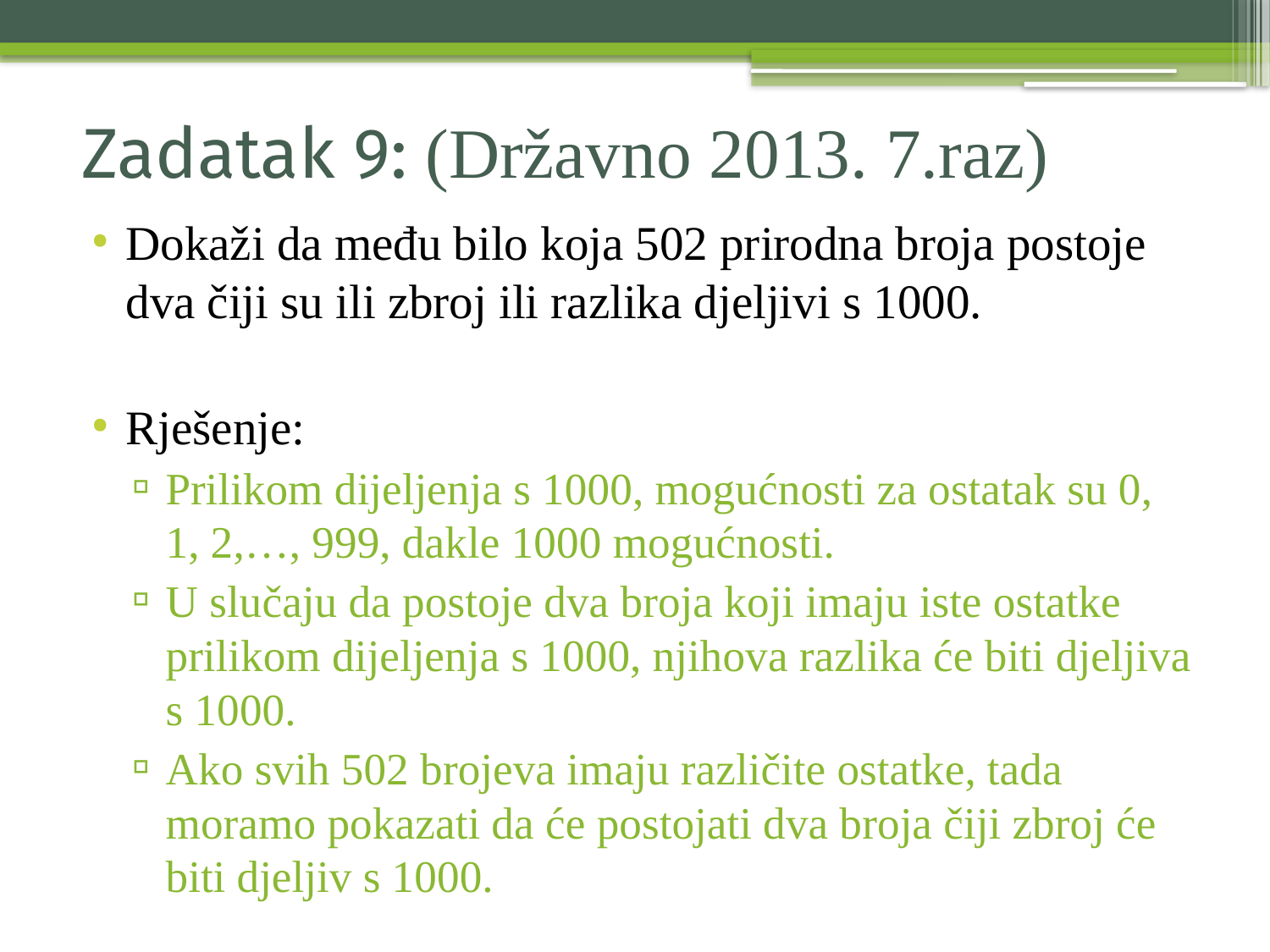

# Zadatak 9: (Državno 2013. 7.raz)
Dokaži da među bilo koja 502 prirodna broja postoje dva čiji su ili zbroj ili razlika djeljivi s 1000.

Rješenje:
Prilikom dijeljenja s 1000, mogućnosti za ostatak su 0, 1, 2,…, 999, dakle 1000 mogućnosti.
U slučaju da postoje dva broja koji imaju iste ostatke prilikom dijeljenja s 1000, njihova razlika će biti djeljiva s 1000.
Ako svih 502 brojeva imaju različite ostatke, tada moramo pokazati da će postojati dva broja čiji zbroj će biti djeljiv s 1000.